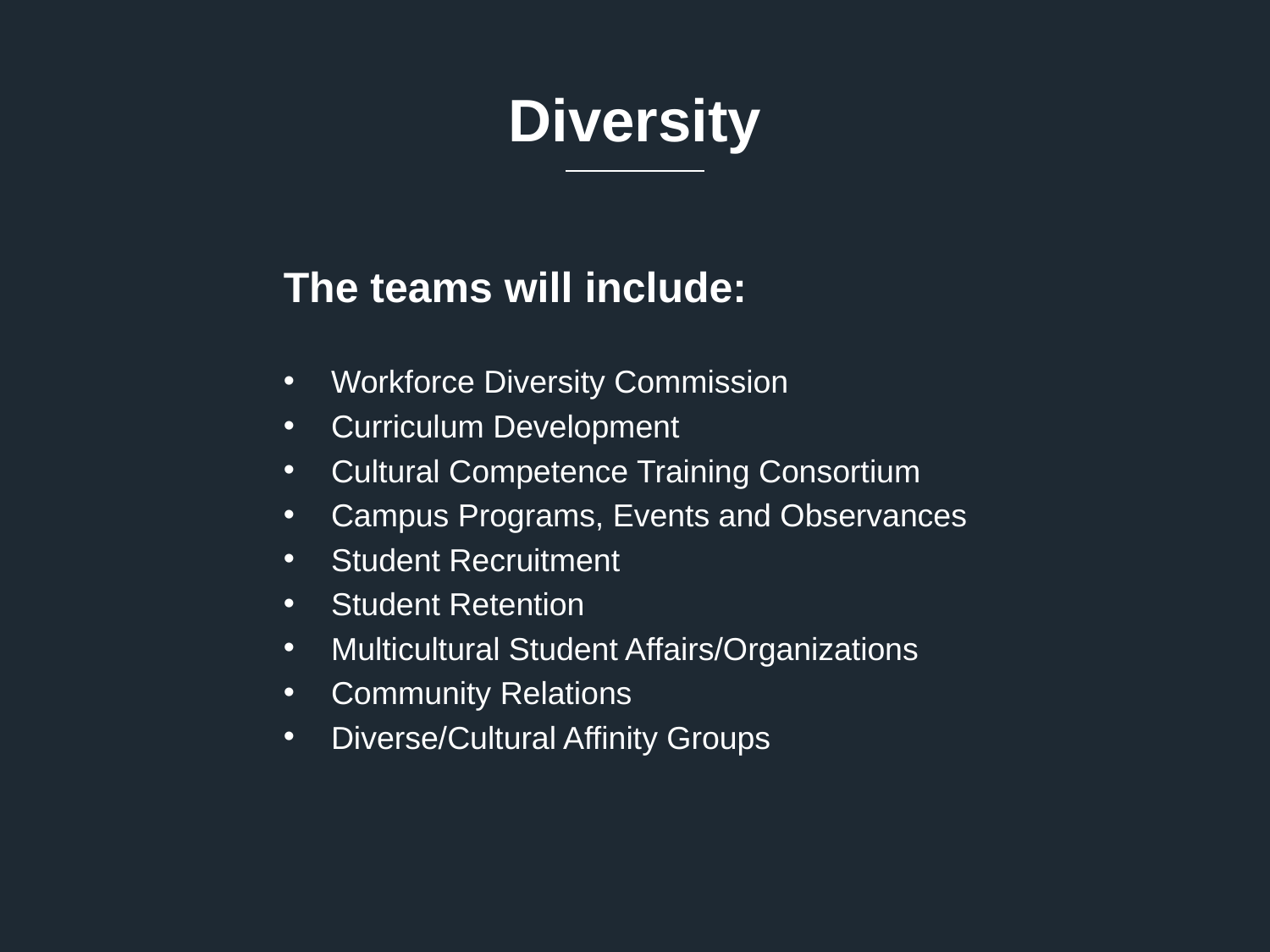

# Diversity
The teams will include:

Workforce Diversity Commission
Curriculum Development
Cultural Competence Training Consortium
Campus Programs, Events and Observances
Student Recruitment
Student Retention
Multicultural Student Affairs/Organizations
Community Relations
Diverse/Cultural Affinity Groups